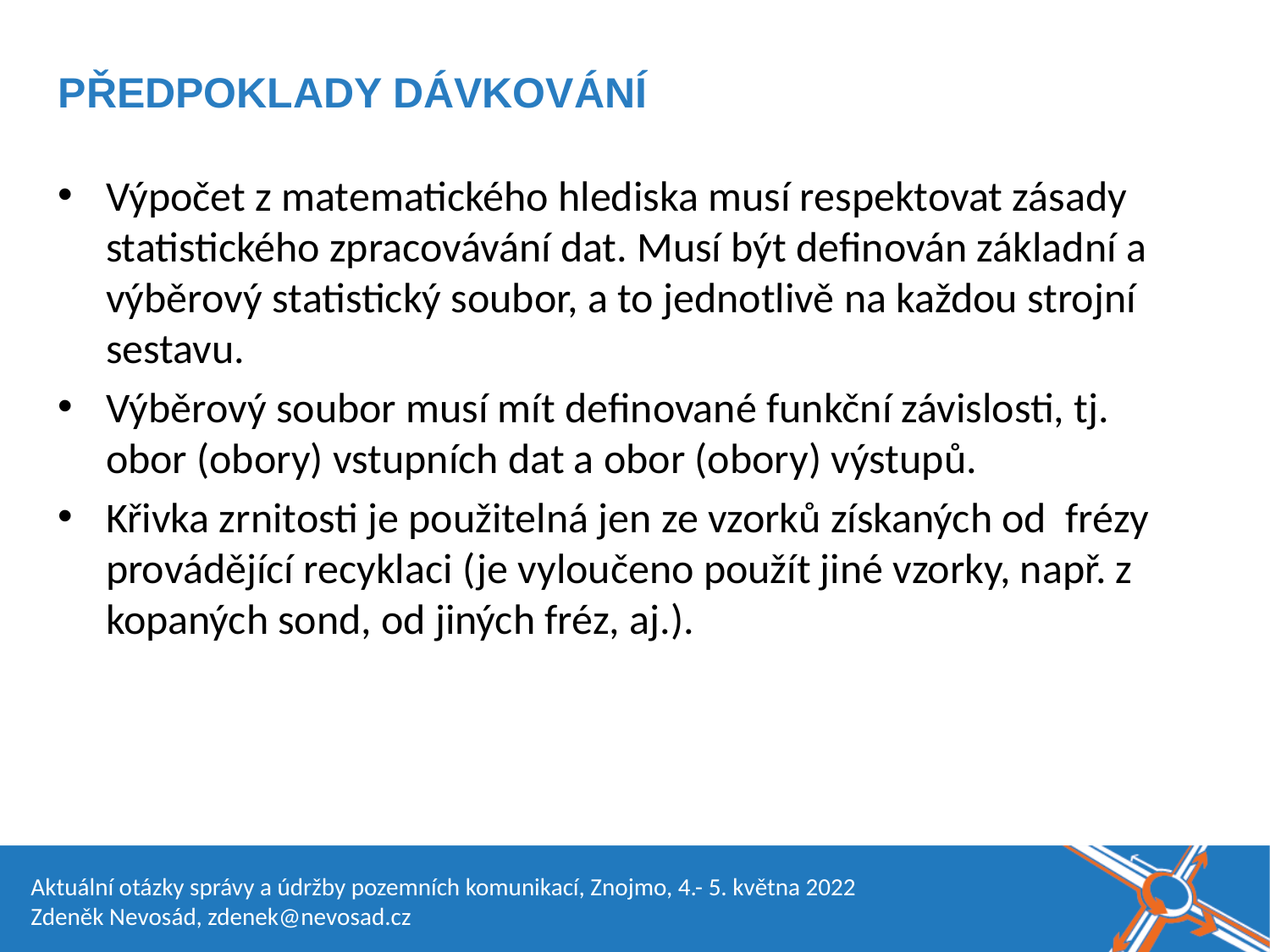

Název akce, místo, datum
PŘEDPOKLADY DÁVKOVÁNÍ
Výpočet z matematického hlediska musí respektovat zásady statistického zpracovávání dat. Musí být definován základní a výběrový statistický soubor, a to jednotlivě na každou strojní sestavu.
Výběrový soubor musí mít definované funkční závislosti, tj. obor (obory) vstupních dat a obor (obory) výstupů.
Křivka zrnitosti je použitelná jen ze vzorků získaných od  frézy provádějící recyklaci (je vyloučeno použít jiné vzorky, např. z kopaných sond, od jiných fréz, aj.).
Aktuální otázky správy a údržby pozemních komunikací, Znojmo, 4.- 5. května 2022
Zdeněk Nevosád, zdenek@nevosad.cz